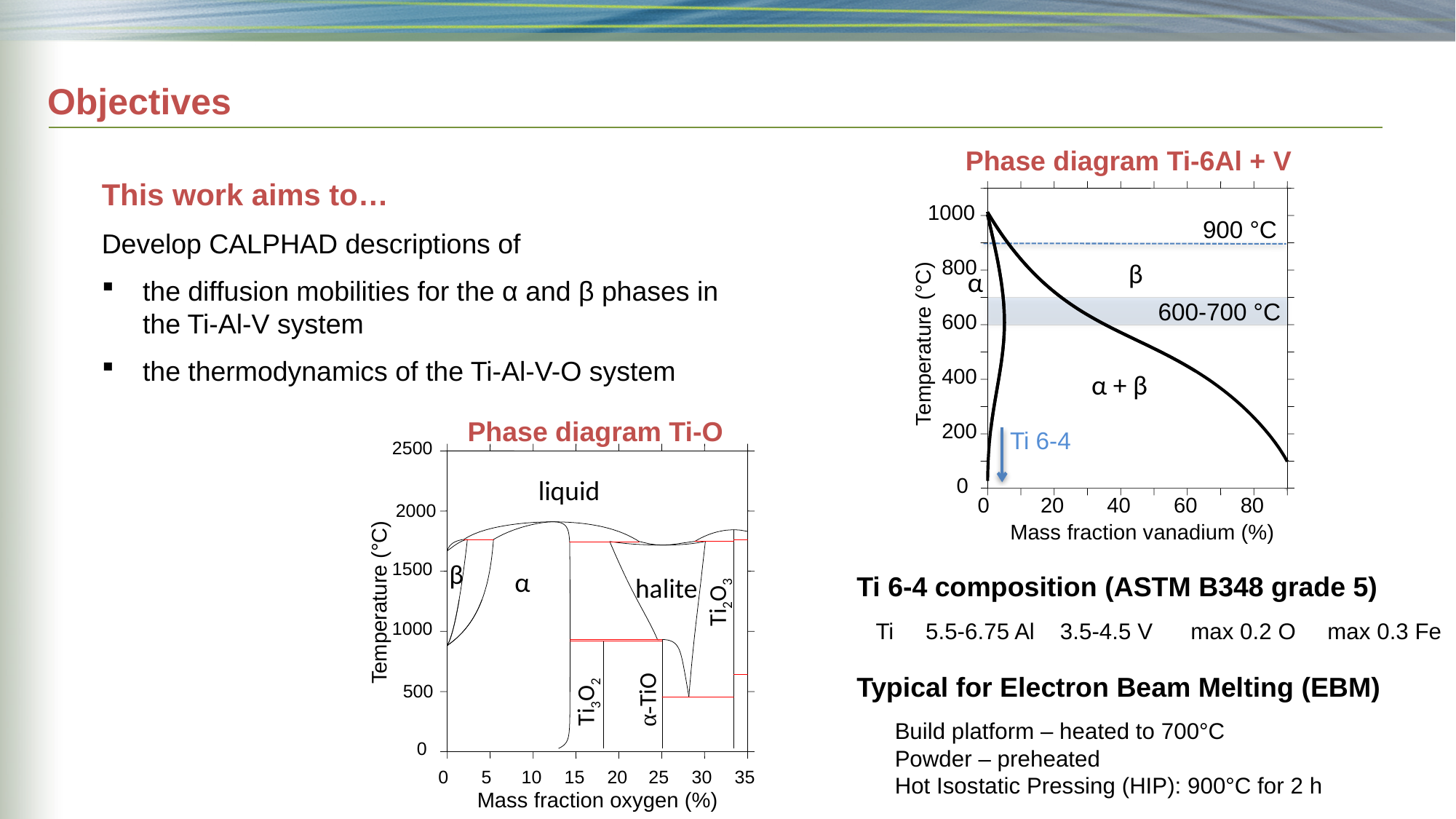

# Objectives
Phase diagram Ti-6Al + V
This work aims to…

Develop CALPHAD descriptions of

the diffusion mobilities for the α and β phases in the Ti-Al-V system

the thermodynamics of the Ti-Al-V-O system

1000

800

600

400

200

0

0
20
40
60
80
β
α
Temperature (°C)
α + β
Mass fraction vanadium (%)

900 °C
600-700 °C
Phase diagram Ti-O
2500

2000

1500

Temperature (°C)

1000

500

0

0
5
10
15
20
25
30
35
Mass fraction oxygen (%)
liquid
β
α
halite
Ti2O3
10 µm
α-TiO
Ti3O2
10 µm
10 µm
Ti 6-4
Ti 6-4 composition (ASTM B348 grade 5)

   Ti     5.5-6.75 Al    3.5-4.5 V      max 0.2 O     max 0.3 Fe

Typical for Electron Beam Melting (EBM)

      Build platform – heated to 700°C
      Powder – preheated
      Hot Isostatic Pressing (HIP): 900°C for 2 h